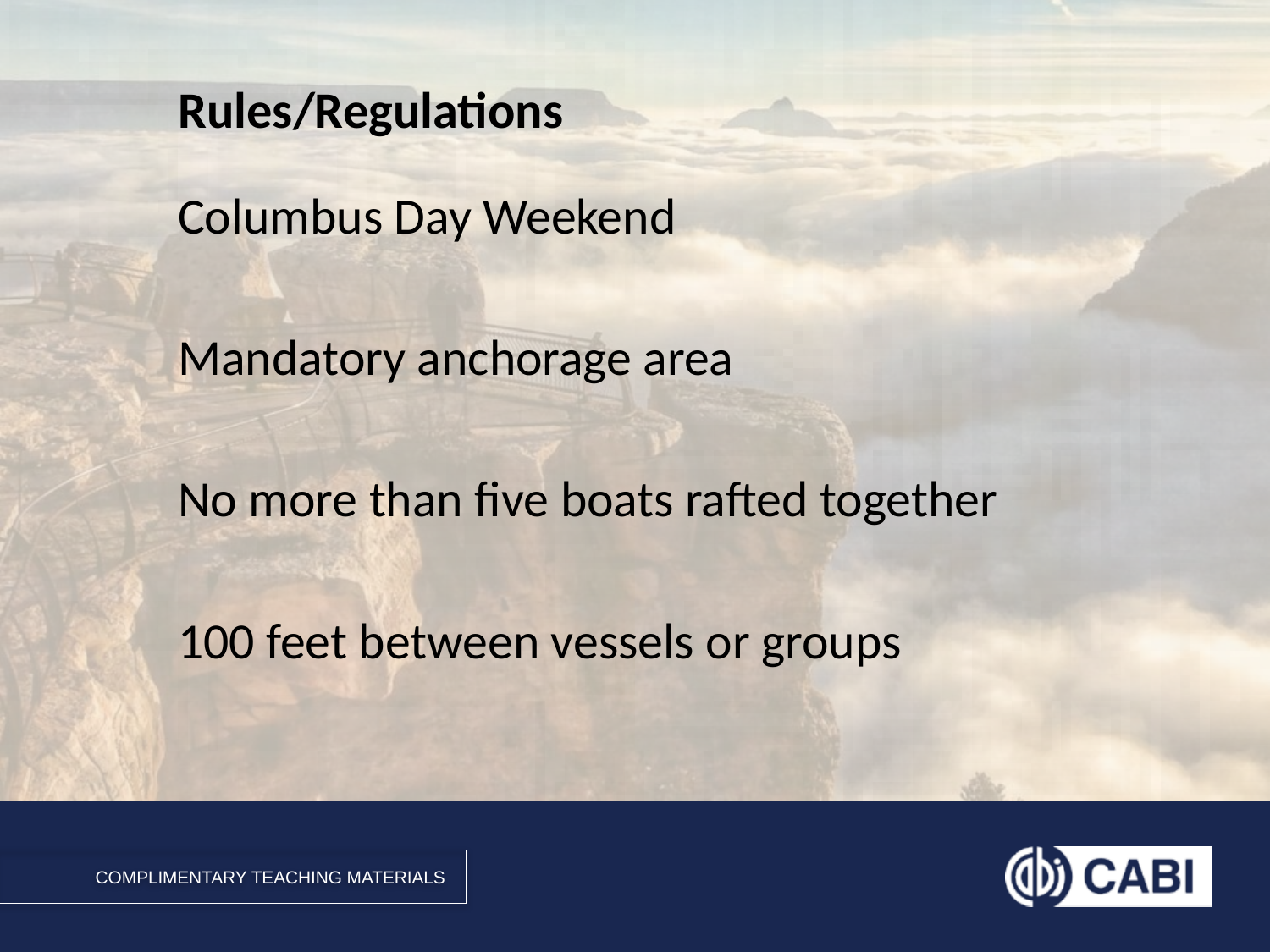

# Rules/Regulations
Columbus Day Weekend

Mandatory anchorage area

No more than five boats rafted together

100 feet between vessels or groups